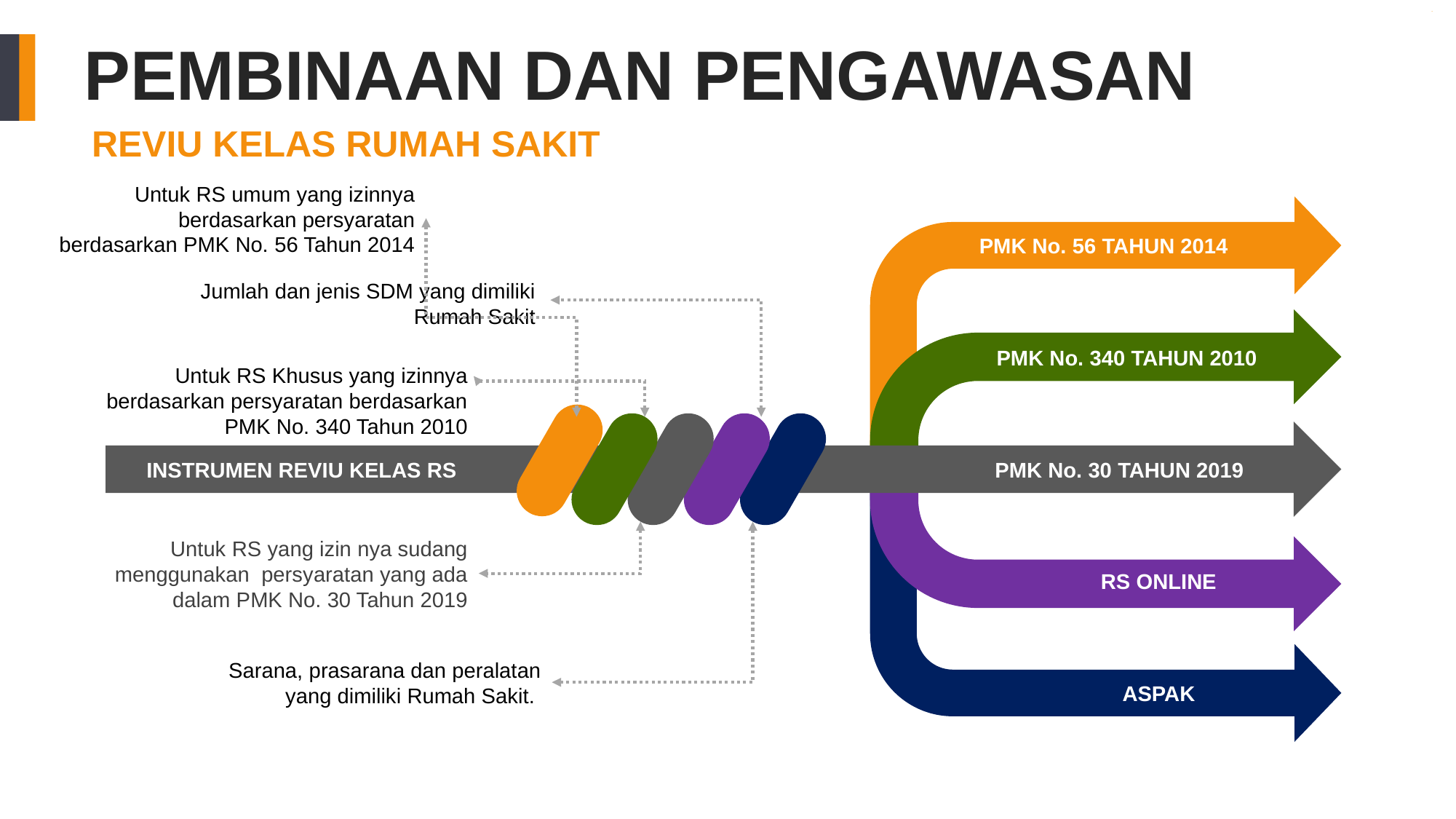

PEMBINAAN DAN PENGAWASAN
REVIU KELAS RUMAH SAKIT
Untuk RS umum yang izinnya berdasarkan persyaratan berdasarkan PMK No. 56 Tahun 2014

PMK No. 56 TAHUN 2014
Jumlah dan jenis SDM yang dimiliki Rumah Sakit

PMK No. 340 TAHUN 2010
Untuk RS Khusus yang izinnya berdasarkan persyaratan berdasarkan PMK No. 340 Tahun 2010

INSTRUMEN REVIU KELAS RS
PMK No. 30 TAHUN 2019

Untuk RS yang izin nya sudang menggunakan  persyaratan yang ada dalam PMK No. 30 Tahun 2019
RS ONLINE
Sarana, prasarana dan peralatan yang dimiliki Rumah Sakit.
ASPAK